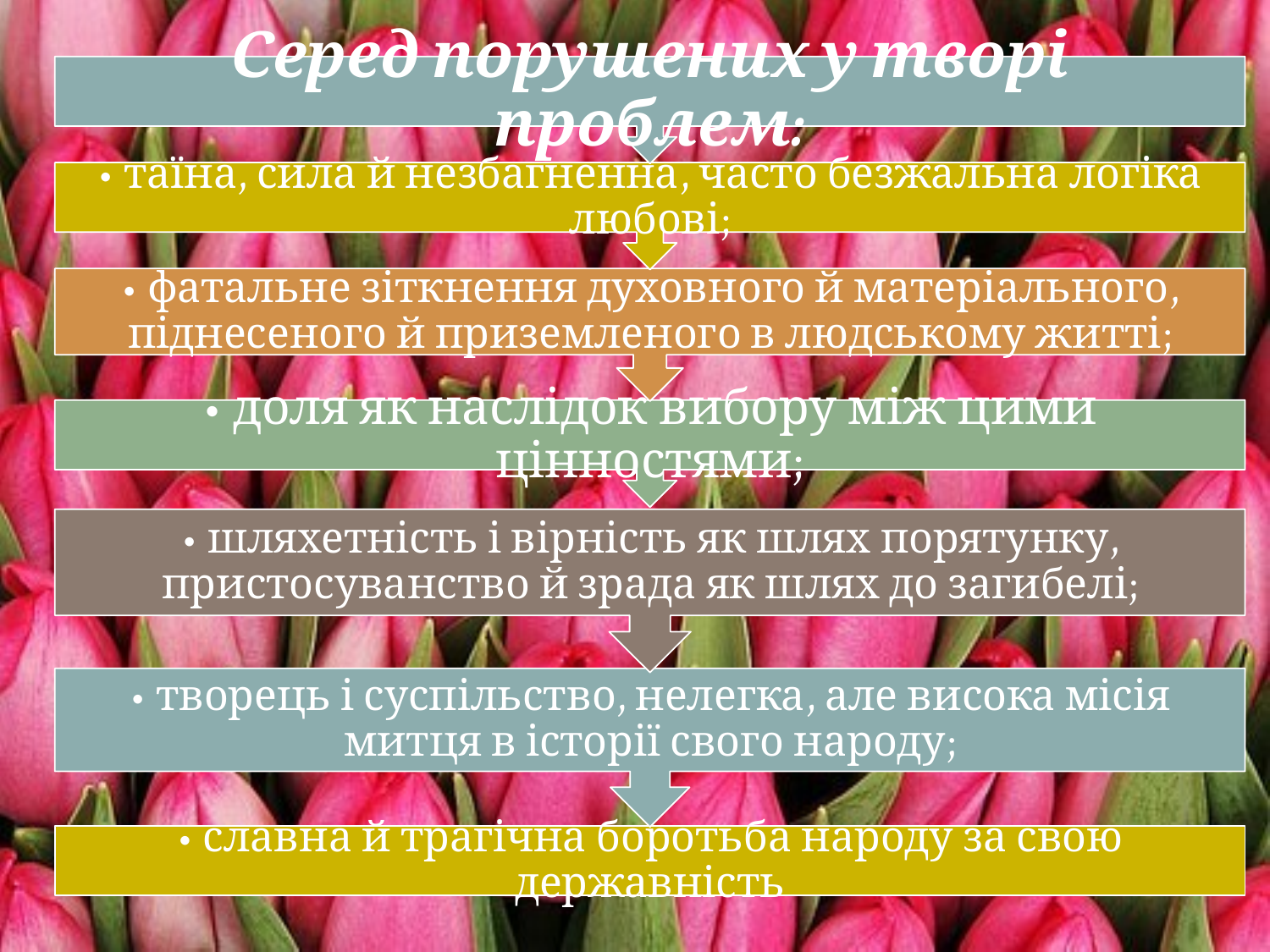

• славна й трагічна боротьба народу за свою державність
• творець і суспільство, нелегка, але висока місія митця в історії свого народу;
• шляхетність і вірність як шлях порятунку, пристосуванство й зра­да як шлях до загибелі;
• доля як наслідок вибору між цими цінностями;
• фатальне зіткнення духовного й матеріального, піднесе­ного й приземленого в людському житті;
• таїна, сила й незбагненна, часто без­жальна логіка любові;
Серед порушених у творі проблем: